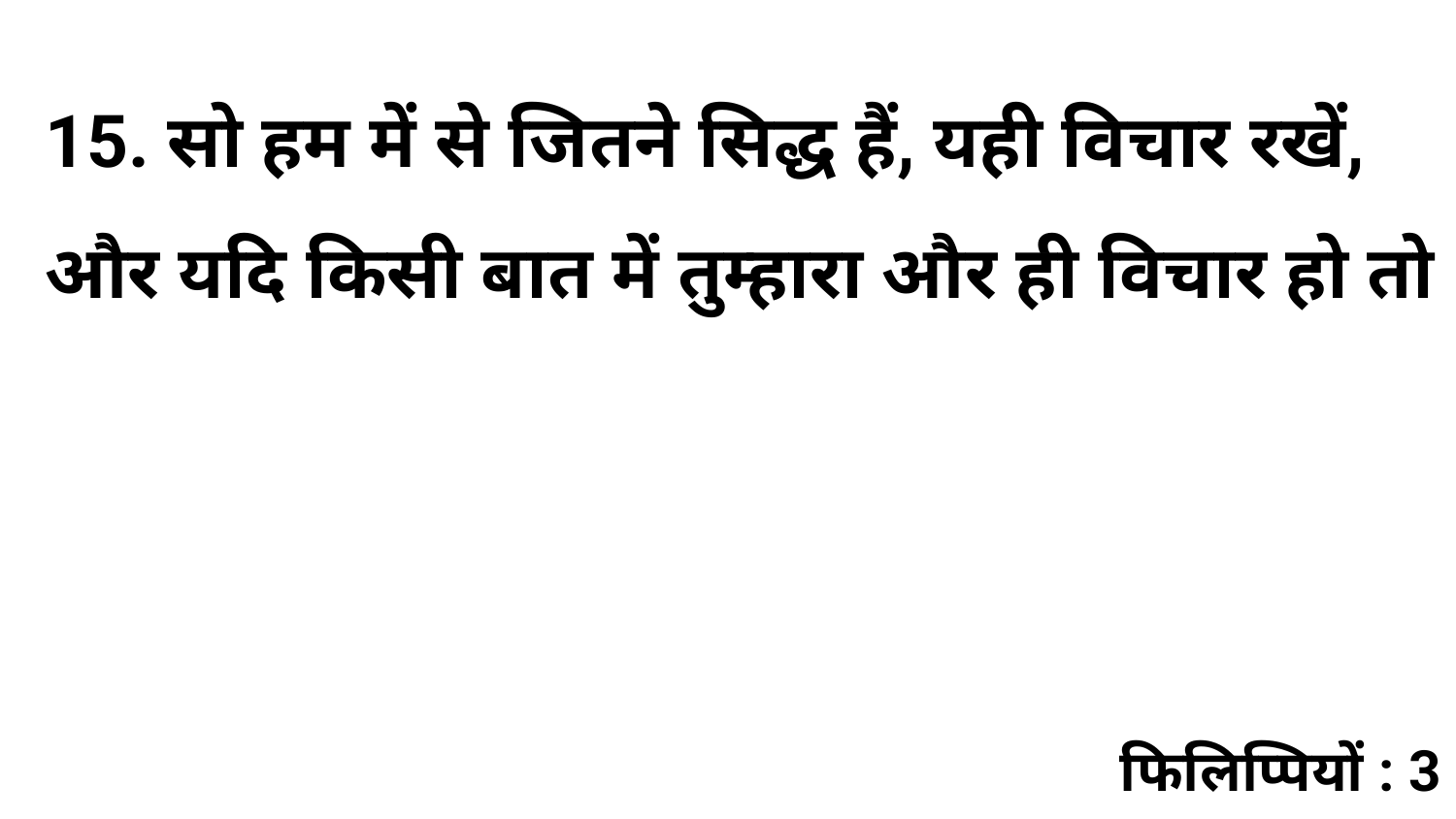

15. सो हम में से जितने सिद्ध हैं, यही विचार रखें, और यदि किसी बात में तुम्हारा और ही विचार हो तो
फिलिप्पियों : 3